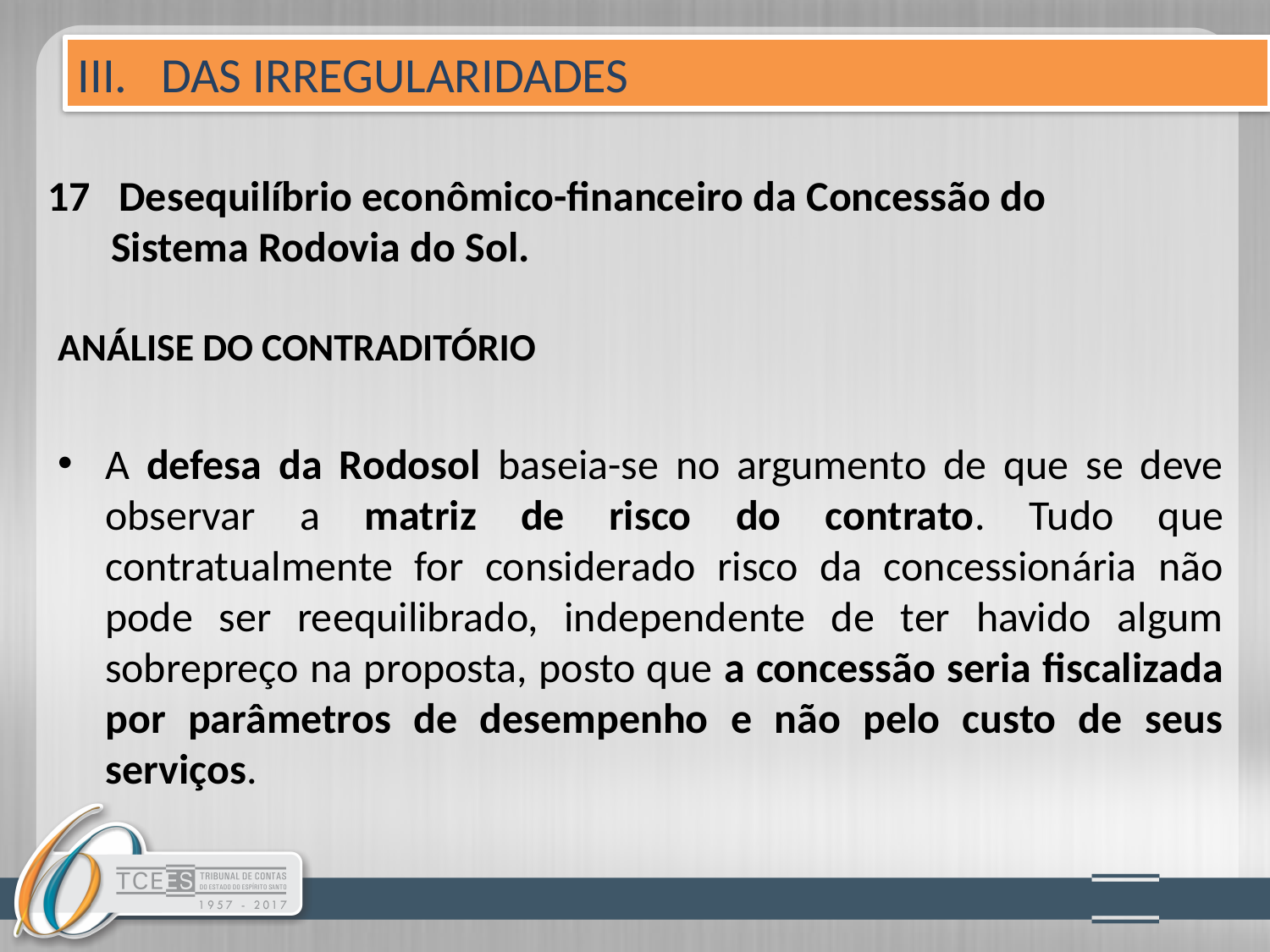

III.   DAS IRREGULARIDADES
# 17   Desequilíbrio econômico-financeiro da Concessão do 	Sistema Rodovia do Sol.
ANÁLISE DO CONTRADITÓRIO

A defesa da Rodosol baseia-se no argumento de que se deve observar a matriz de risco do contrato. Tudo que contratualmente for considerado risco da concessionária não pode ser reequilibrado, independente de ter havido algum sobrepreço na proposta, posto que a concessão seria fiscalizada por parâmetros de desempenho e não pelo custo de seus serviços.